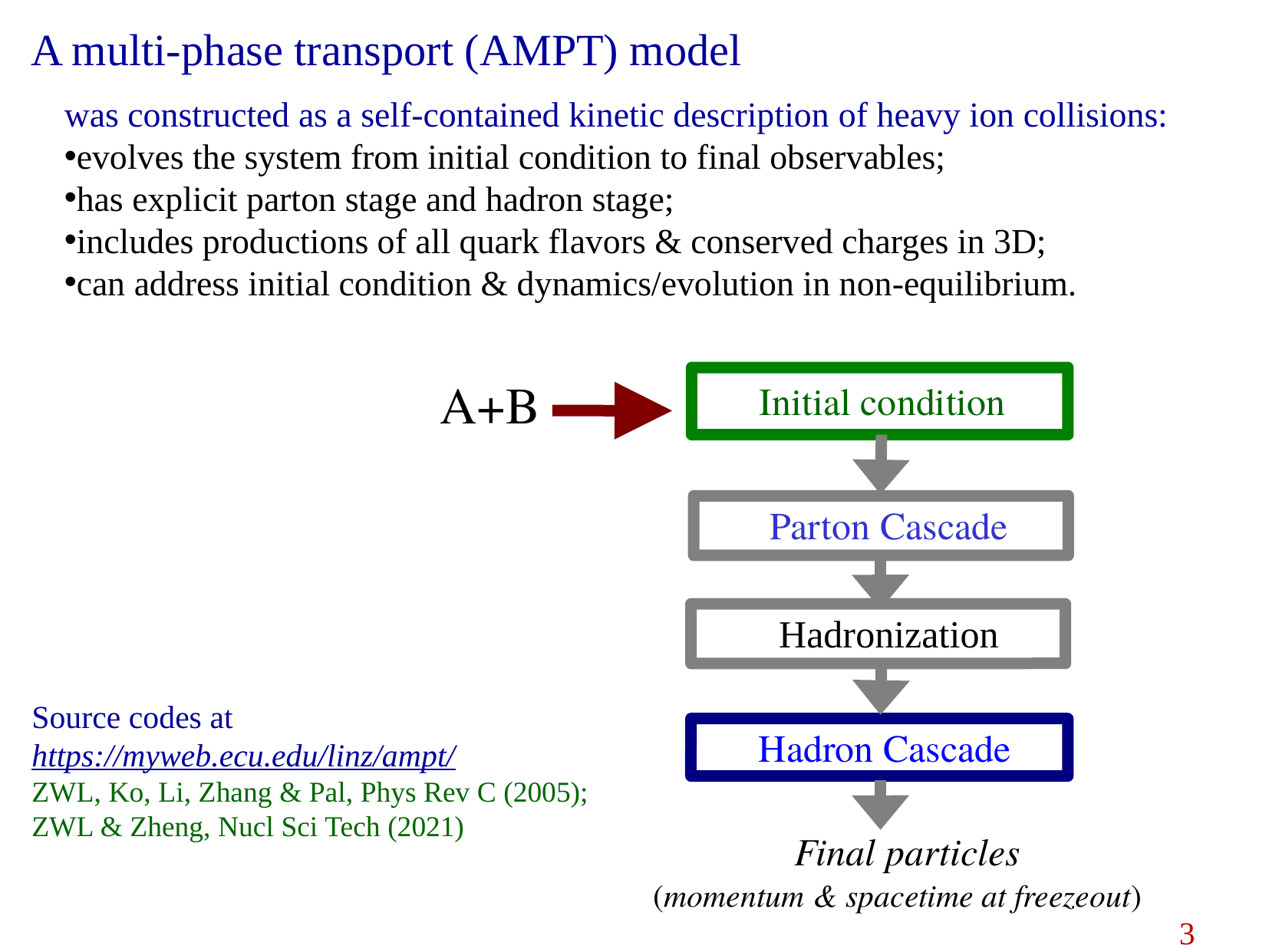

A multi-phase transport (AMPT) model
was constructed as a self-contained kinetic description of heavy ion collisions:
evolves the system from initial condition to final observables;
has explicit parton stage and hadron stage;
includes productions of all quark flavors & conserved charges in 3D;
can address initial condition & dynamics/evolution in non-equilibrium.

Initial condition
A+B

Parton Cascade

Hadronization

Source codes at
https://myweb.ecu.edu/linz/ampt/
ZWL, Ko, Li, Zhang & Pal, Phys Rev C (2005);
ZWL & Zheng, Nucl Sci Tech (2021)

Hadron Cascade

Final particles
(momentum & spacetime at freezeout)